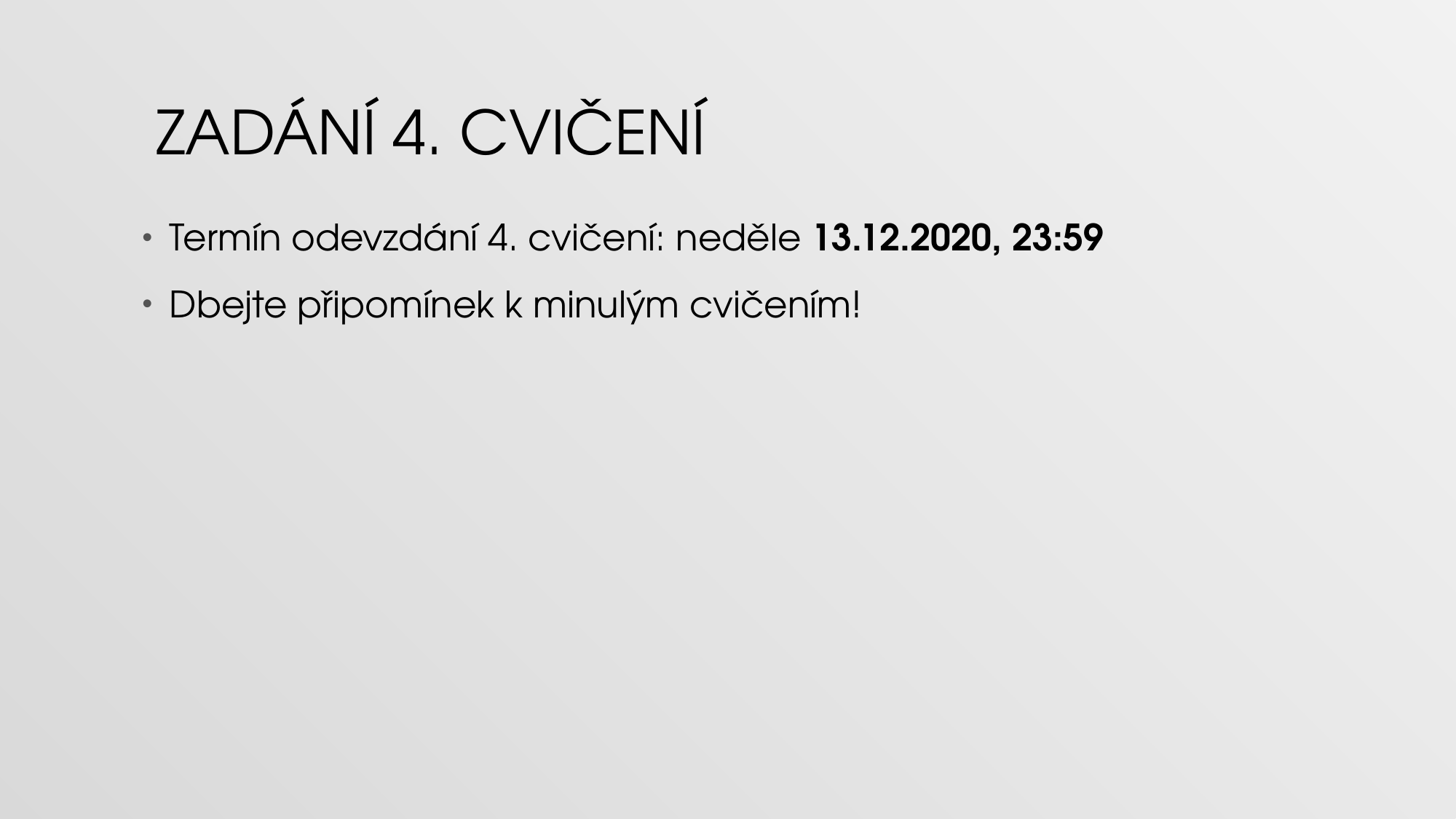

# Zadání 4. cvičení

Termín odevzdání 4. cvičení: neděle 13.12.2020, 23:59
Dbejte připomínek k minulým cvičením!